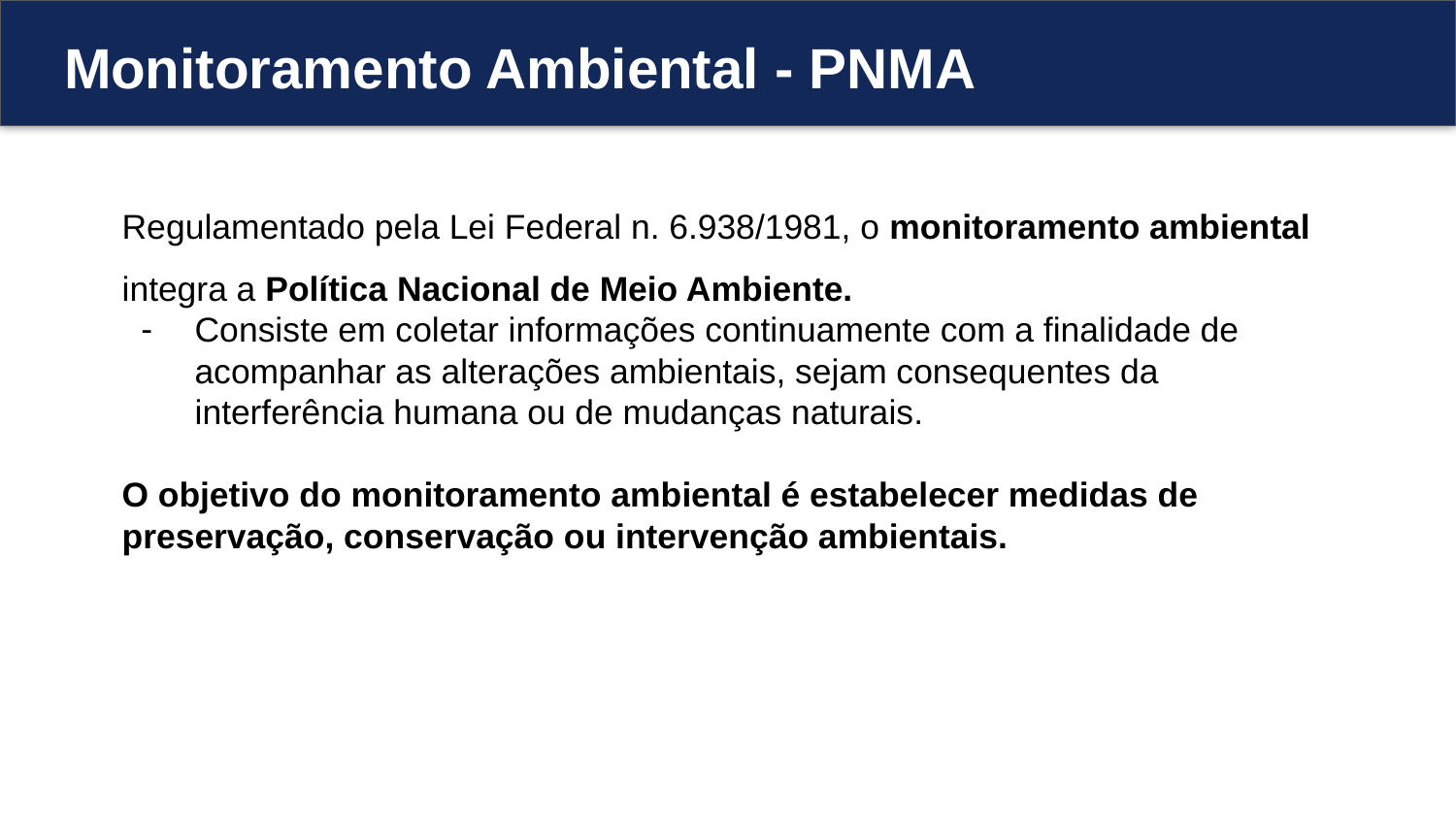

# Monitoramento Ambiental - PNMA
Regulamentado pela Lei Federal n. 6.938/1981, o monitoramento ambiental integra a Política Nacional de Meio Ambiente.
Consiste em coletar informações continuamente com a finalidade de acompanhar as alterações ambientais, sejam consequentes da interferência humana ou de mudanças naturais.

O objetivo do monitoramento ambiental é estabelecer medidas de preservação, conservação ou intervenção ambientais.